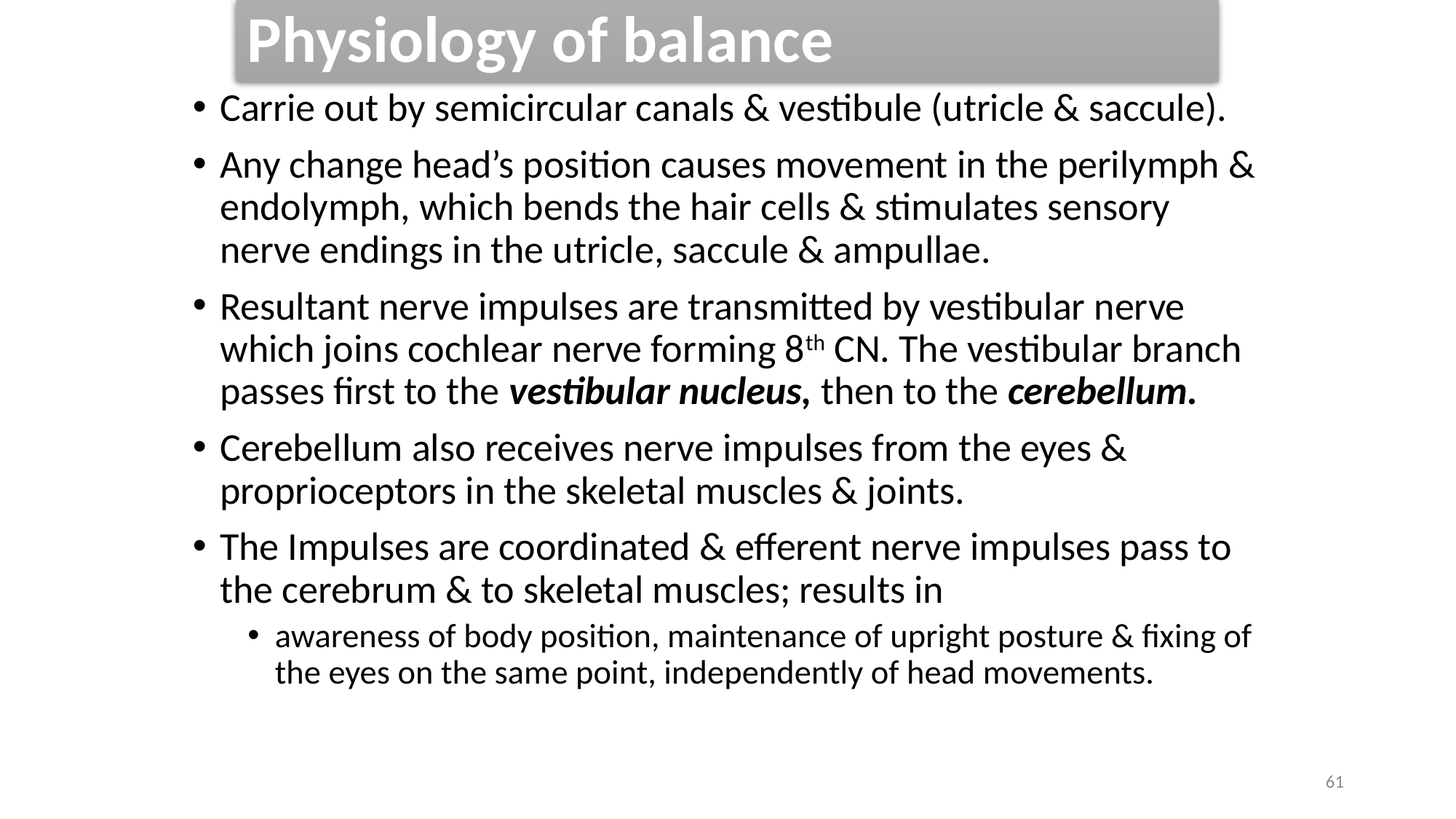

# Physiology of balance
Carrie out by semicircular canals & vestibule (utricle & saccule).
Any change head’s position causes movement in the perilymph & endolymph, which bends the hair cells & stimulates sensory nerve endings in the utricle, saccule & ampullae.
Resultant nerve impulses are transmitted by vestibular nerve which joins cochlear nerve forming 8th CN. The vestibular branch passes first to the vestibular nucleus, then to the cerebellum.
Cerebellum also receives nerve impulses from the eyes & proprioceptors in the skeletal muscles & joints.
The Impulses are coordinated & efferent nerve impulses pass to the cerebrum & to skeletal muscles; results in
awareness of body position, maintenance of upright posture & fixing of the eyes on the same point, independently of head movements.
61